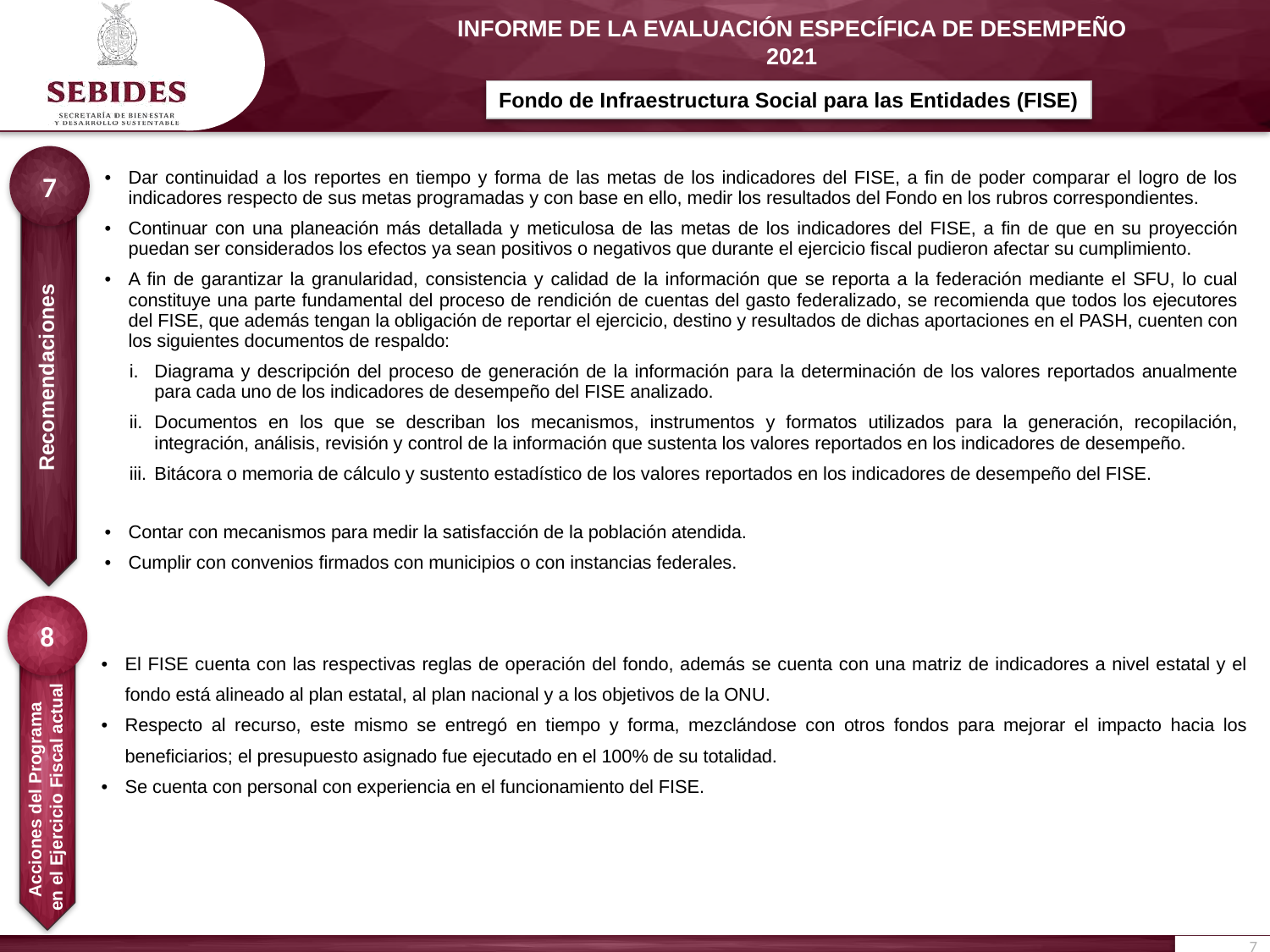

Fondo de Infraestructura Social para las Entidades (FISE)
7
| Dar continuidad a los reportes en tiempo y forma de las metas de los indicadores del FISE, a fin de poder comparar el logro de los indicadores respecto de sus metas programadas y con base en ello, medir los resultados del Fondo en los rubros correspondientes. Continuar con una planeación más detallada y meticulosa de las metas de los indicadores del FISE, a fin de que en su proyección puedan ser considerados los efectos ya sean positivos o negativos que durante el ejercicio fiscal pudieron afectar su cumplimiento. A fin de garantizar la granularidad, consistencia y calidad de la información que se reporta a la federación mediante el SFU, lo cual constituye una parte fundamental del proceso de rendición de cuentas del gasto federalizado, se recomienda que todos los ejecutores del FISE, que además tengan la obligación de reportar el ejercicio, destino y resultados de dichas aportaciones en el PASH, cuenten con los siguientes documentos de respaldo: Diagrama y descripción del proceso de generación de la información para la determinación de los valores reportados anualmente para cada uno de los indicadores de desempeño del FISE analizado. Documentos en los que se describan los mecanismos, instrumentos y formatos utilizados para la generación, recopilación, integración, análisis, revisión y control de la información que sustenta los valores reportados en los indicadores de desempeño. Bitácora o memoria de cálculo y sustento estadístico de los valores reportados en los indicadores de desempeño del FISE. |
| --- |
| Contar con mecanismos para medir la satisfacción de la población atendida. Cumplir con convenios firmados con municipios o con instancias federales. |
Recomendaciones

8
| El FISE cuenta con las respectivas reglas de operación del fondo, además se cuenta con una matriz de indicadores a nivel estatal y el fondo está alineado al plan estatal, al plan nacional y a los objetivos de la ONU. Respecto al recurso, este mismo se entregó en tiempo y forma, mezclándose con otros fondos para mejorar el impacto hacia los beneficiarios; el presupuesto asignado fue ejecutado en el 100% de su totalidad. Se cuenta con personal con experiencia en el funcionamiento del FISE. |
| --- |

Acciones del Programa
en el Ejercicio Fiscal actual
7